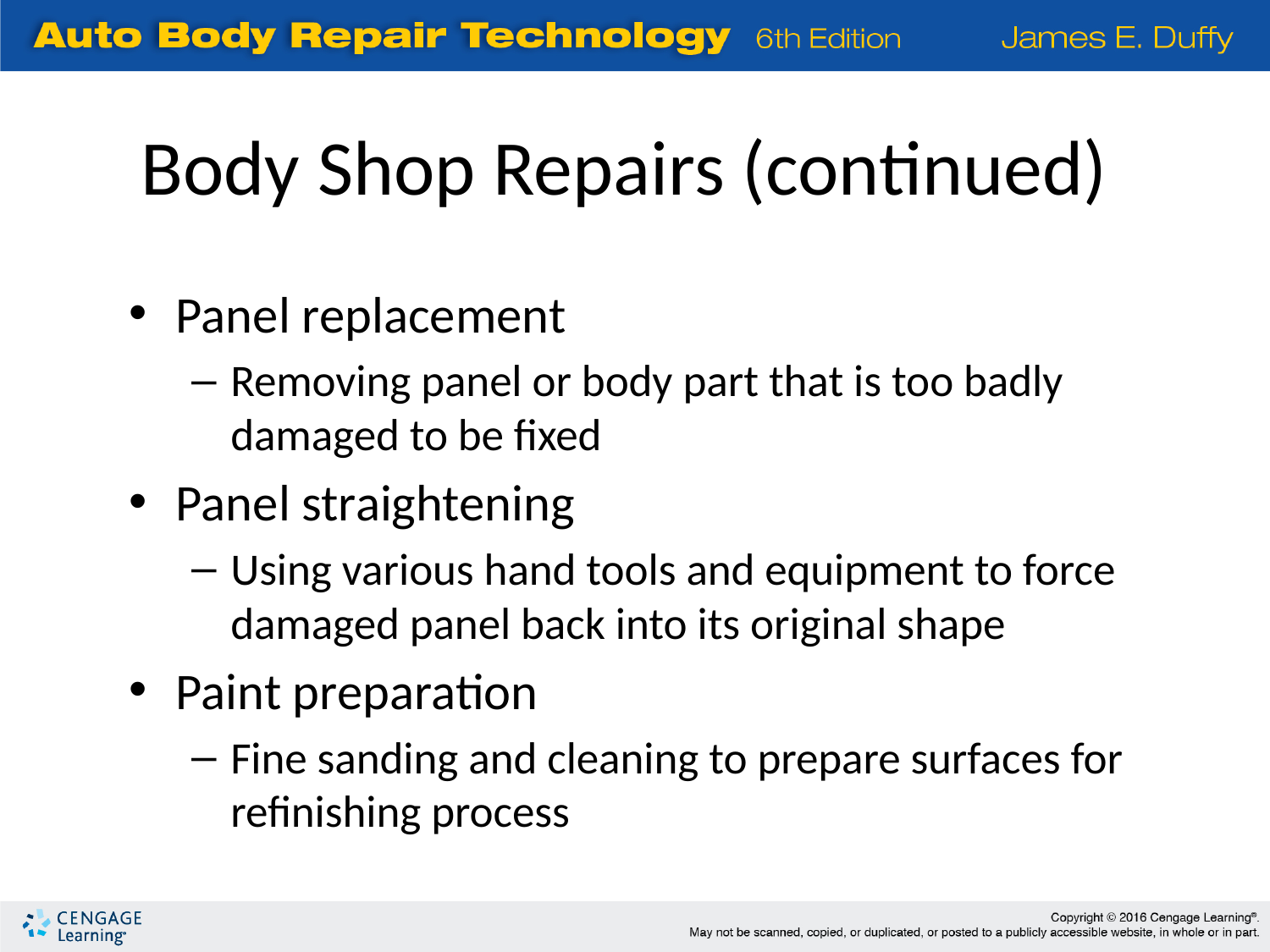

Body Shop Repairs (continued)
Panel replacement
Removing panel or body part that is too badly damaged to be fixed
Panel straightening
Using various hand tools and equipment to force damaged panel back into its original shape
Paint preparation
Fine sanding and cleaning to prepare surfaces for refinishing process